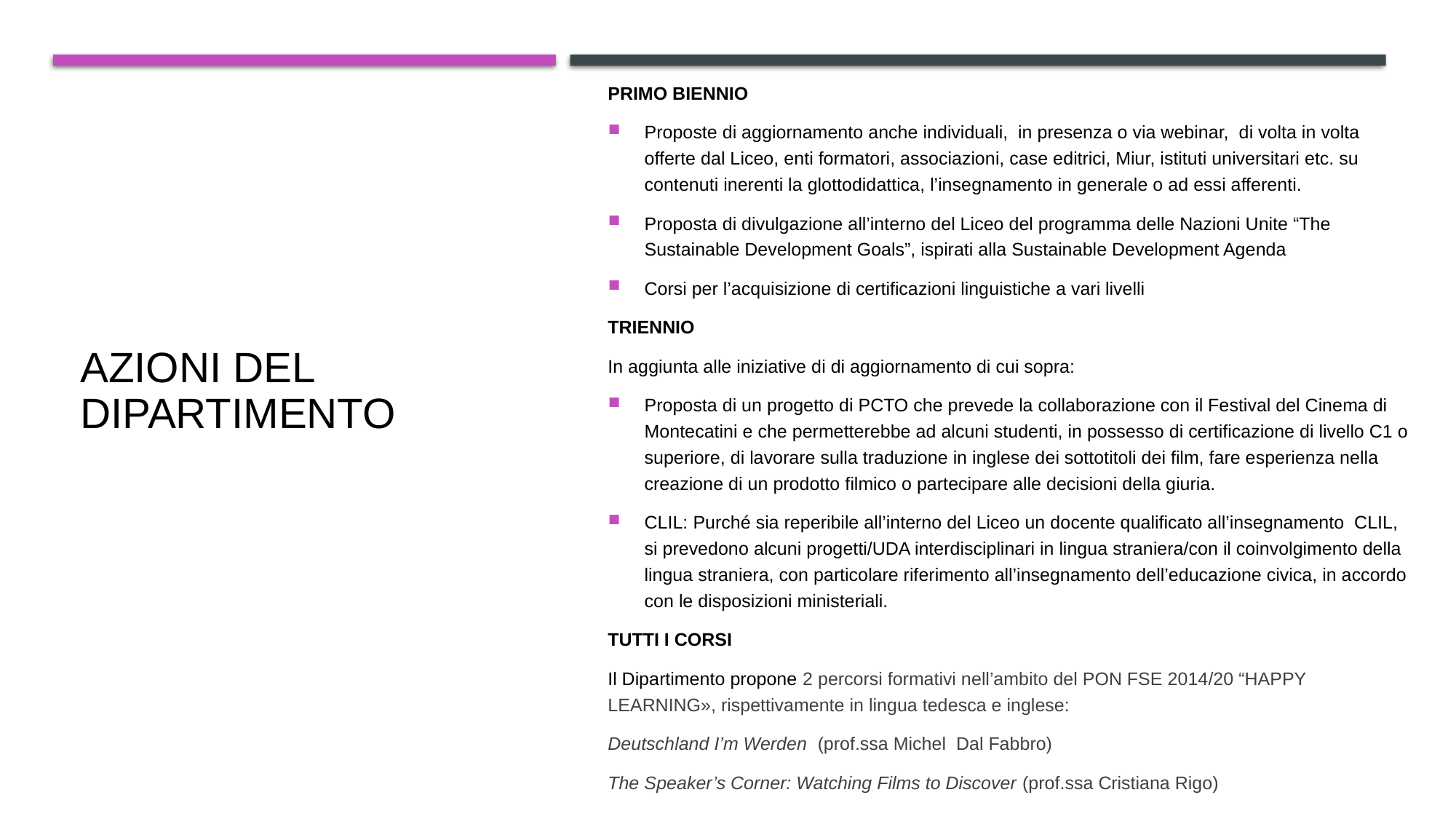

# Azioni DEL dipartimento
PRIMO BIENNIO
Proposte di aggiornamento anche individuali,  in presenza o via webinar,  di volta in volta offerte dal Liceo, enti formatori, associazioni, case editrici, Miur, istituti universitari etc. su contenuti inerenti la glottodidattica, l’insegnamento in generale o ad essi afferenti.
Proposta di divulgazione all’interno del Liceo del programma delle Nazioni Unite “The Sustainable Development Goals”, ispirati alla Sustainable Development Agenda
Corsi per l’acquisizione di certificazioni linguistiche a vari livelli
TRIENNIO
In aggiunta alle iniziative di di aggiornamento di cui sopra:
Proposta di un progetto di PCTO che prevede la collaborazione con il Festival del Cinema di Montecatini e che permetterebbe ad alcuni studenti, in possesso di certificazione di livello C1 o superiore, di lavorare sulla traduzione in inglese dei sottotitoli dei film, fare esperienza nella creazione di un prodotto filmico o partecipare alle decisioni della giuria.
CLIL: Purché sia reperibile all’interno del Liceo un docente qualificato all’insegnamento  CLIL, si prevedono alcuni progetti/UDA interdisciplinari in lingua straniera/con il coinvolgimento della lingua straniera, con particolare riferimento all’insegnamento dell’educazione civica, in accordo con le disposizioni ministeriali.
TUTTI I CORSI
Il Dipartimento propone 2 percorsi formativi nell’ambito del PON FSE 2014/20 “HAPPY LEARNING», rispettivamente in lingua tedesca e inglese:
Deutschland I’m Werden  (prof.ssa Michel  Dal Fabbro)
The Speaker’s Corner: Watching Films to Discover (prof.ssa Cristiana Rigo)